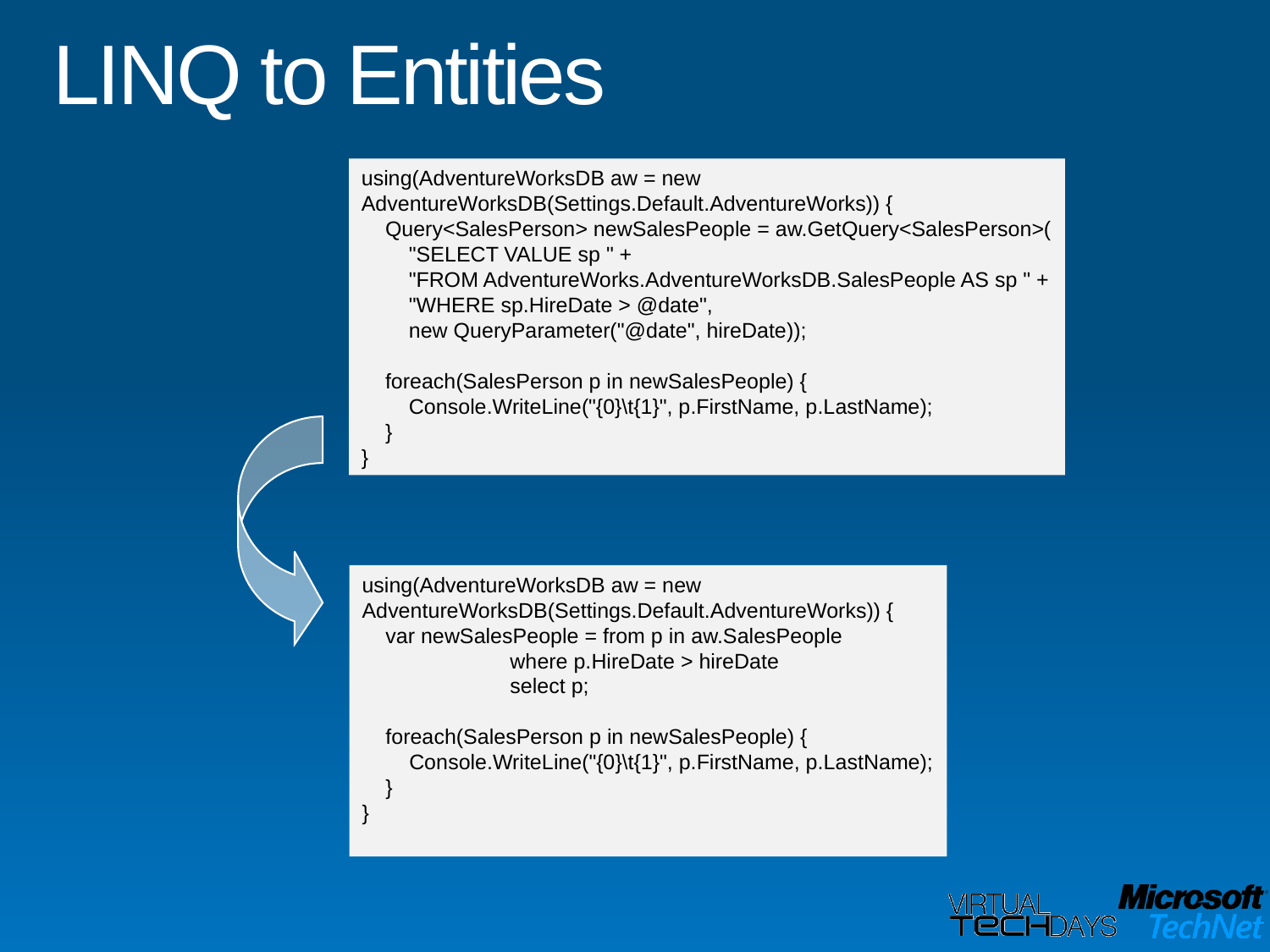

# LINQ to Entities
using(AdventureWorksDB aw = new
AdventureWorksDB(Settings.Default.AdventureWorks)) {
    Query<SalesPerson> newSalesPeople = aw.GetQuery<SalesPerson>(
        "SELECT VALUE sp " +
        "FROM AdventureWorks.AdventureWorksDB.SalesPeople AS sp " +
        "WHERE sp.HireDate > @date",
        new QueryParameter("@date", hireDate));

    foreach(SalesPerson p in newSalesPeople) {
        Console.WriteLine("{0}\t{1}", p.FirstName, p.LastName);
    }
}

using(AdventureWorksDB aw = new
AdventureWorksDB(Settings.Default.AdventureWorks)) {
    var newSalesPeople = from p in aw.SalesPeople
                         where p.HireDate > hireDate
                         select p;

    foreach(SalesPerson p in newSalesPeople) {
        Console.WriteLine("{0}\t{1}", p.FirstName, p.LastName);
    }
}